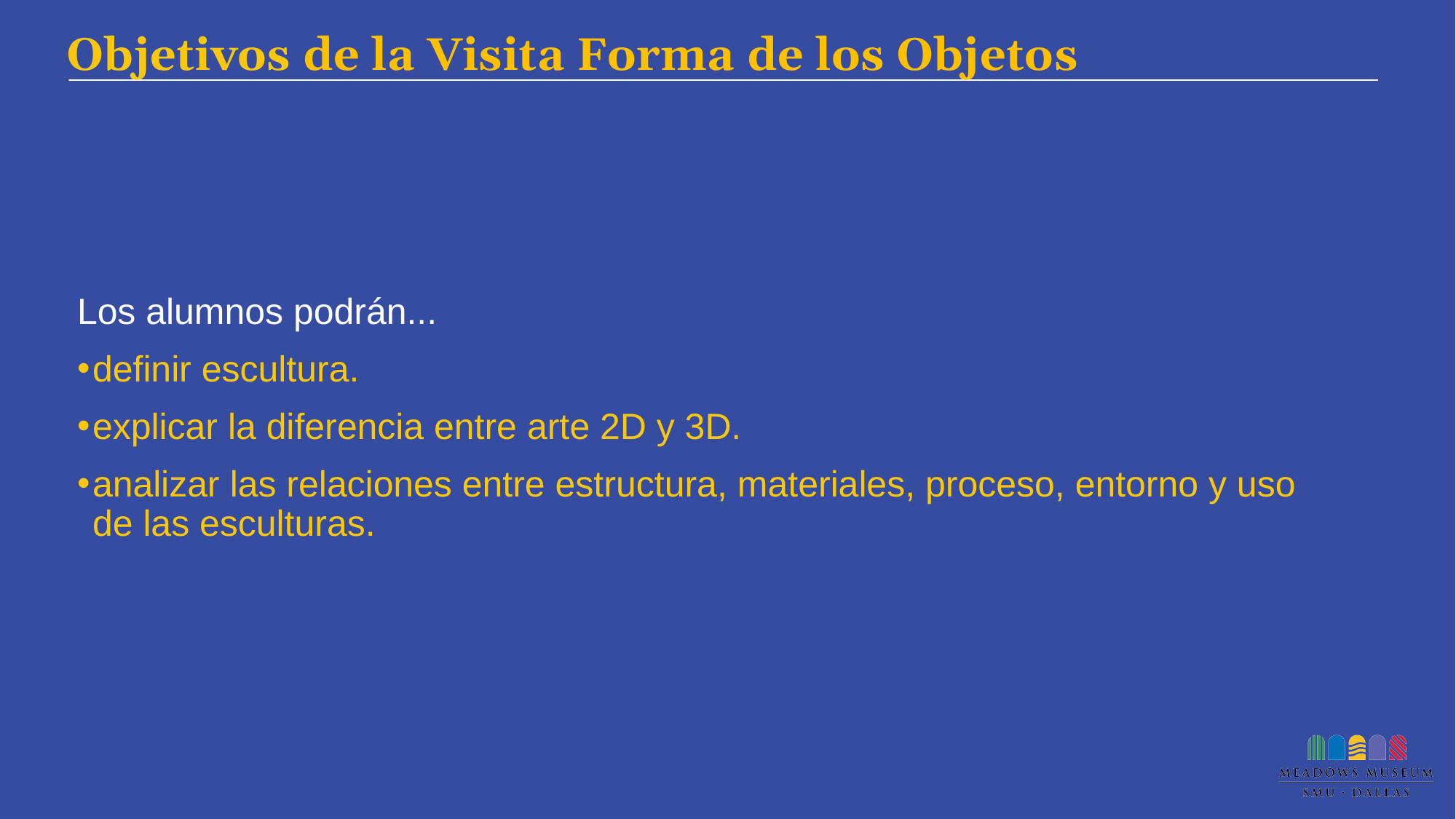

# Objetivos de la Visita Forma de los Objetos
Los alumnos podrán...
definir escultura.
explicar la diferencia entre arte 2D y 3D.
analizar las relaciones entre estructura, materiales, proceso, entorno y uso de las esculturas.